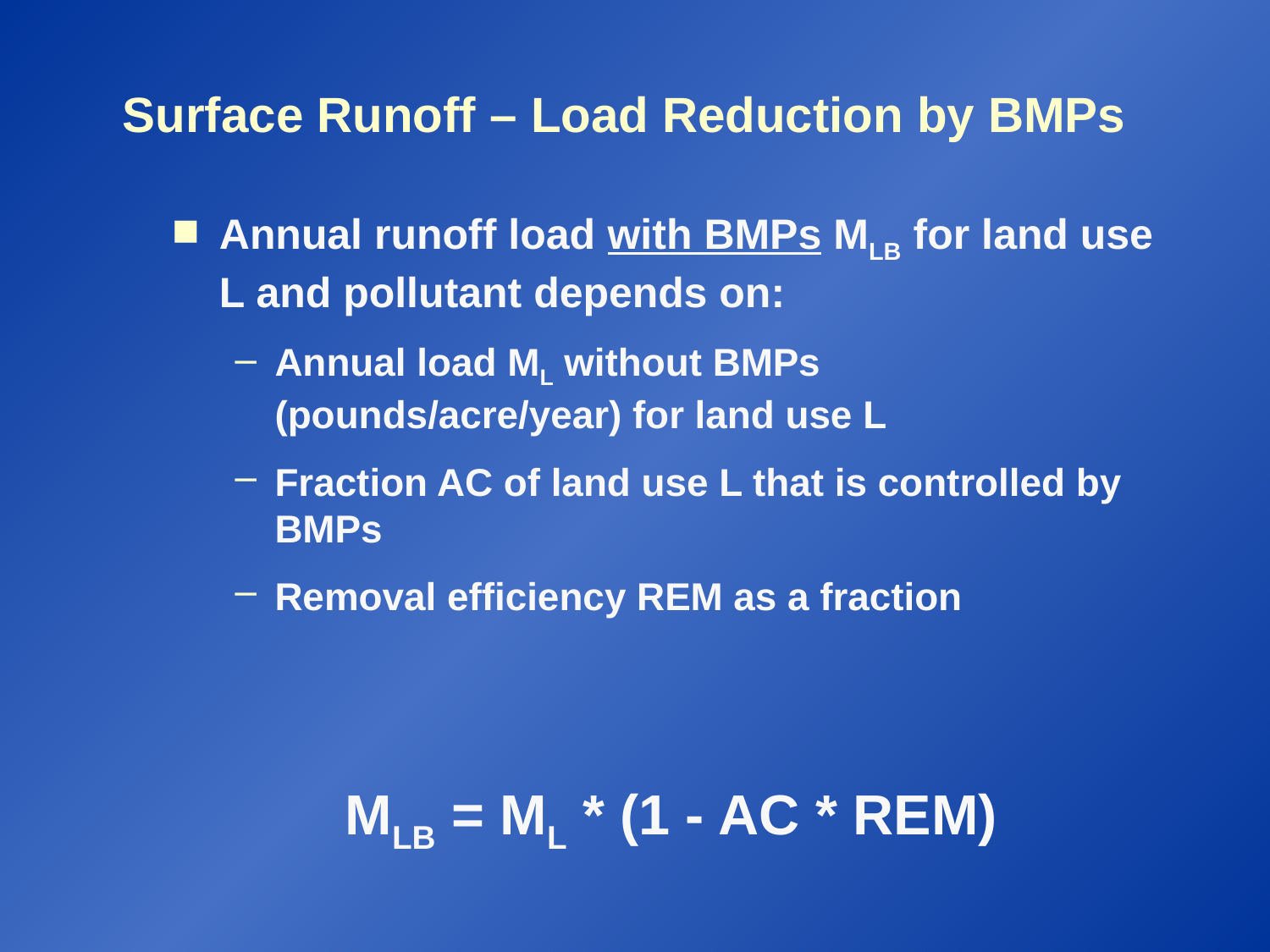

# Surface Runoff – Load Reduction by BMPs
Annual runoff load with BMPs MLB for land use L and pollutant depends on:
Annual load ML without BMPs (pounds/acre/year) for land use L
Fraction AC of land use L that is controlled by BMPs
Removal efficiency REM as a fraction

MLB = ML * (1 - AC * REM)